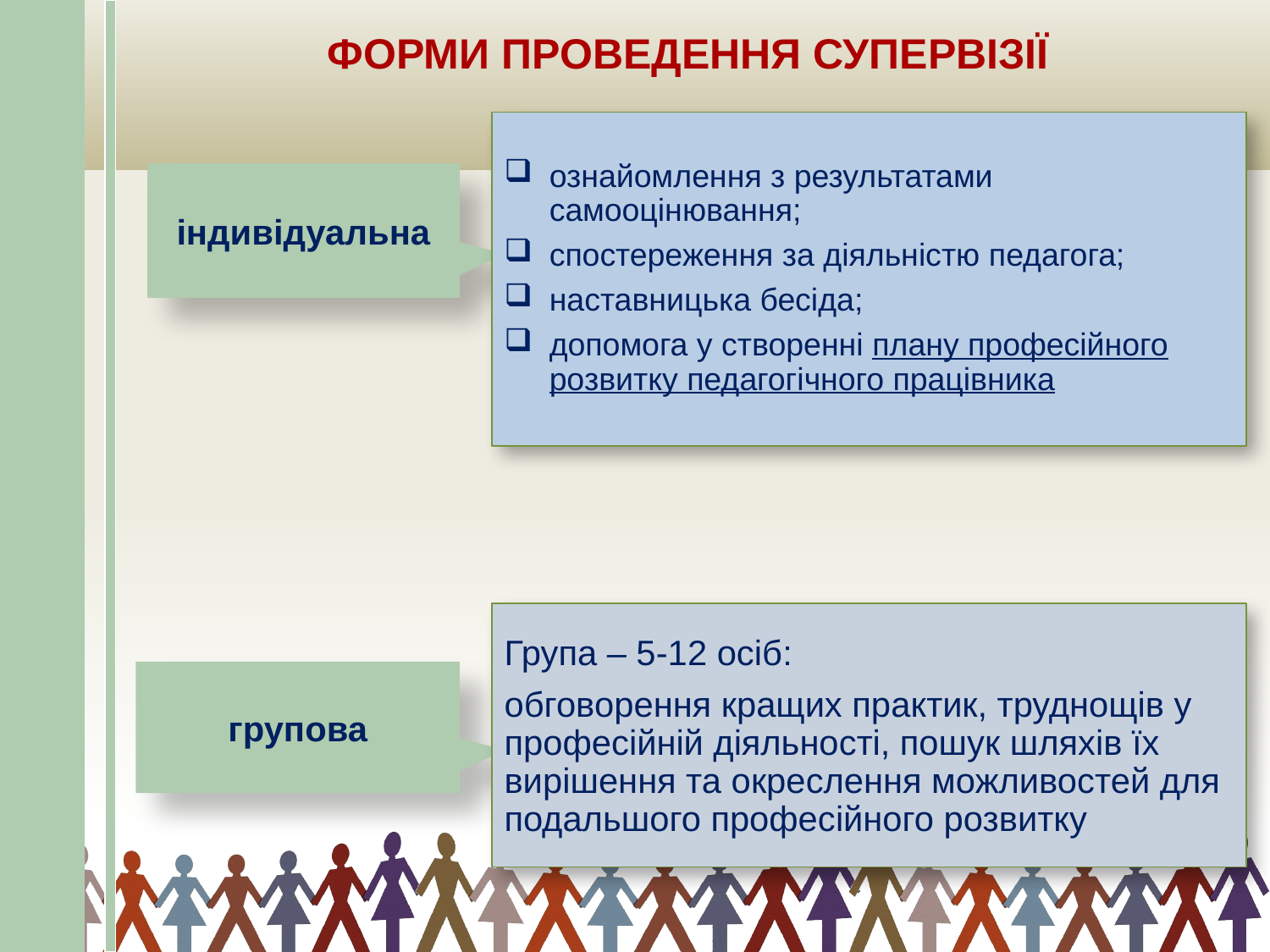

ФОРМИ ПРОВЕДЕННЯ СУПЕРВІЗІЇ

ознайомлення з результатами самооцінювання;
спостереження за діяльністю педагога;
наставницька бесіда;
допомога у створенні плану професійного розвитку педагогічного працівника

індивідуальна

Група – 5-12 осіб:
обговорення кращих практик, труднощів у професійній діяльності, пошук шляхів їх вирішення та окреслення можливостей для подальшого професійного розвитку

групова